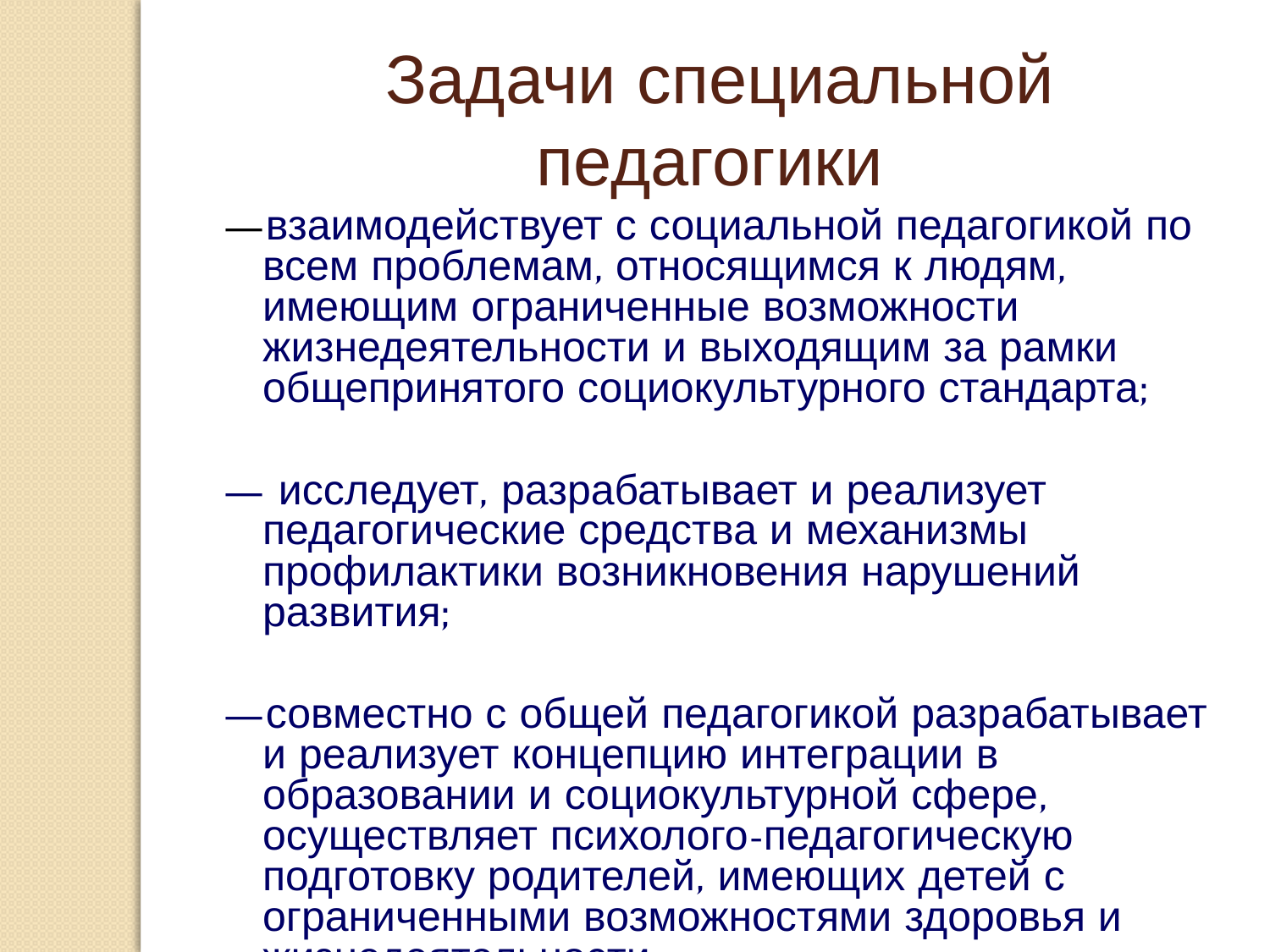

Задачи специальной педагогики
—взаимодействует с социальной педагогикой по всем проблемам, относящимся к людям, имеющим ограниченные возможности жизнедеятельности и выходящим за рамки общепринятого социокультурного стандарта;

— исследует, разрабатывает и реализует педагогические средства и механизмы профилактики возникновения нарушений развития;

—совместно с общей педагогикой разрабатывает и реализует концепцию интеграции в образовании и социокультурной сфере, осуществляет психолого-педагогическую подготовку родителей, имеющих детей с ограниченными возможностями здоровья и жизнедеятельности.